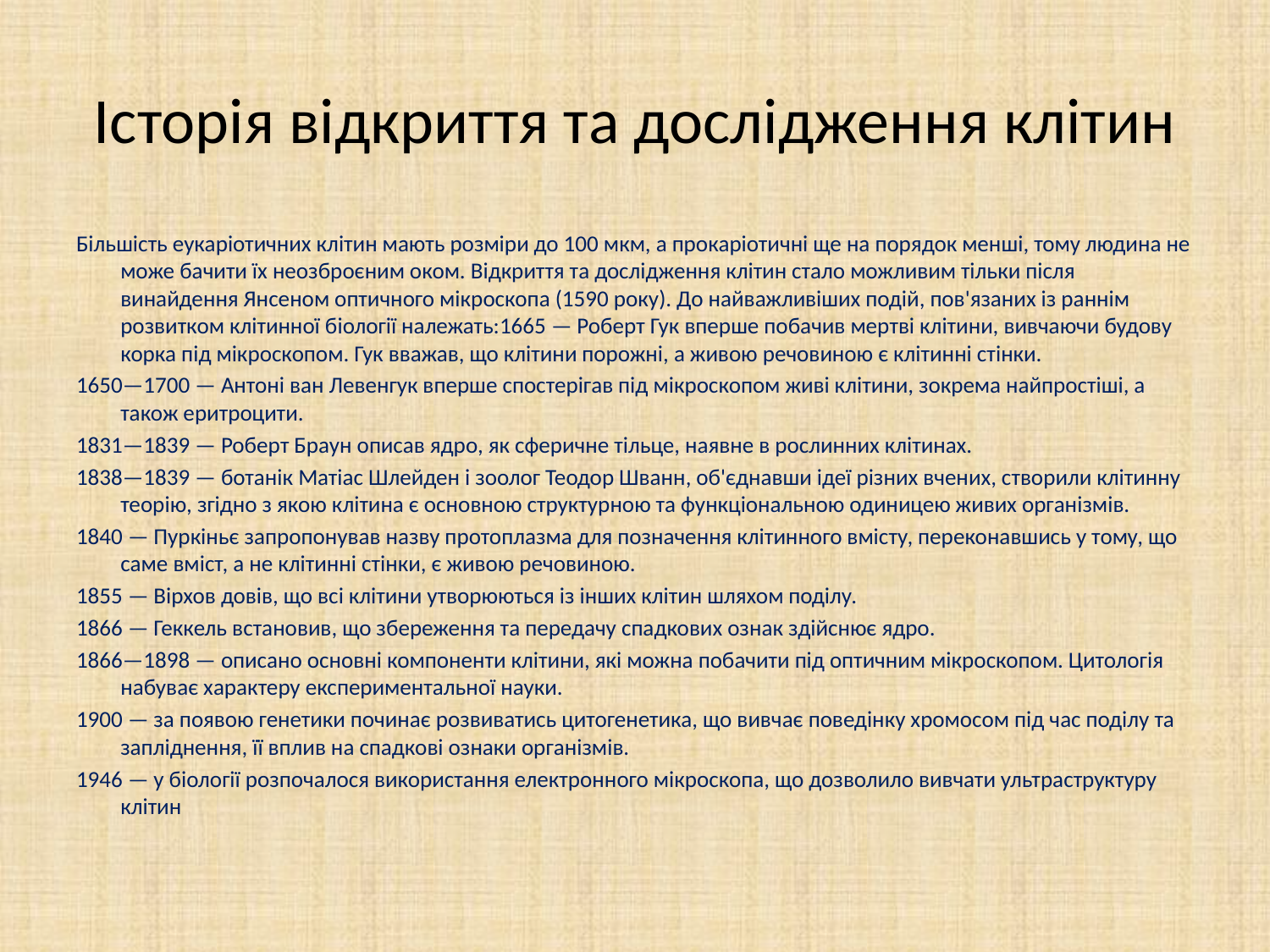

# Історія відкриття та дослідження клітин
Більшість еукаріотичних клітин мають розміри до 100 мкм, а прокаріотичні ще на порядок менші, тому людина не може бачити їх неозброєним оком. Відкриття та дослідження клітин стало можливим тільки після винайдення Янсеном оптичного мікроскопа (1590 року). До найважливіших подій, пов'язаних із раннім розвитком клітинної біології належать:1665 — Роберт Гук вперше побачив мертві клітини, вивчаючи будову корка під мікроскопом. Гук вважав, що клітини порожні, а живою речовиною є клітинні стінки.
1650—1700 — Антоні ван Левенгук вперше спостерігав під мікроскопом живі клітини, зокрема найпростіші, а також еритроцити.
1831—1839 — Роберт Браун описав ядро, як сферичне тільце, наявне в рослинних клітинах.
1838—1839 — ботанік Матіас Шлейден і зоолог Теодор Шванн, об'єднавши ідеї різних вчених, створили клітинну теорію, згідно з якою клітина є основною структурною та функціональною одиницею живих організмів.
1840 — Пуркіньє запропонував назву протоплазма для позначення клітинного вмісту, переконавшись у тому, що саме вміст, а не клітинні стінки, є живою речовиною.
1855 — Вірхов довів, що всі клітини утворюються із інших клітин шляхом поділу.
1866 — Геккель встановив, що збереження та передачу спадкових ознак здійснює ядро.
1866—1898 — описано основні компоненти клітини, які можна побачити під оптичним мікроскопом. Цитологія набуває характеру експериментальної науки.
1900 — за появою генетики починає розвиватись цитогенетика, що вивчає поведінку хромосом під час поділу та запліднення, її вплив на спадкові ознаки організмів.
1946 — у біології розпочалося використання електронного мікроскопа, що дозволило вивчати ультраструктуру клітин